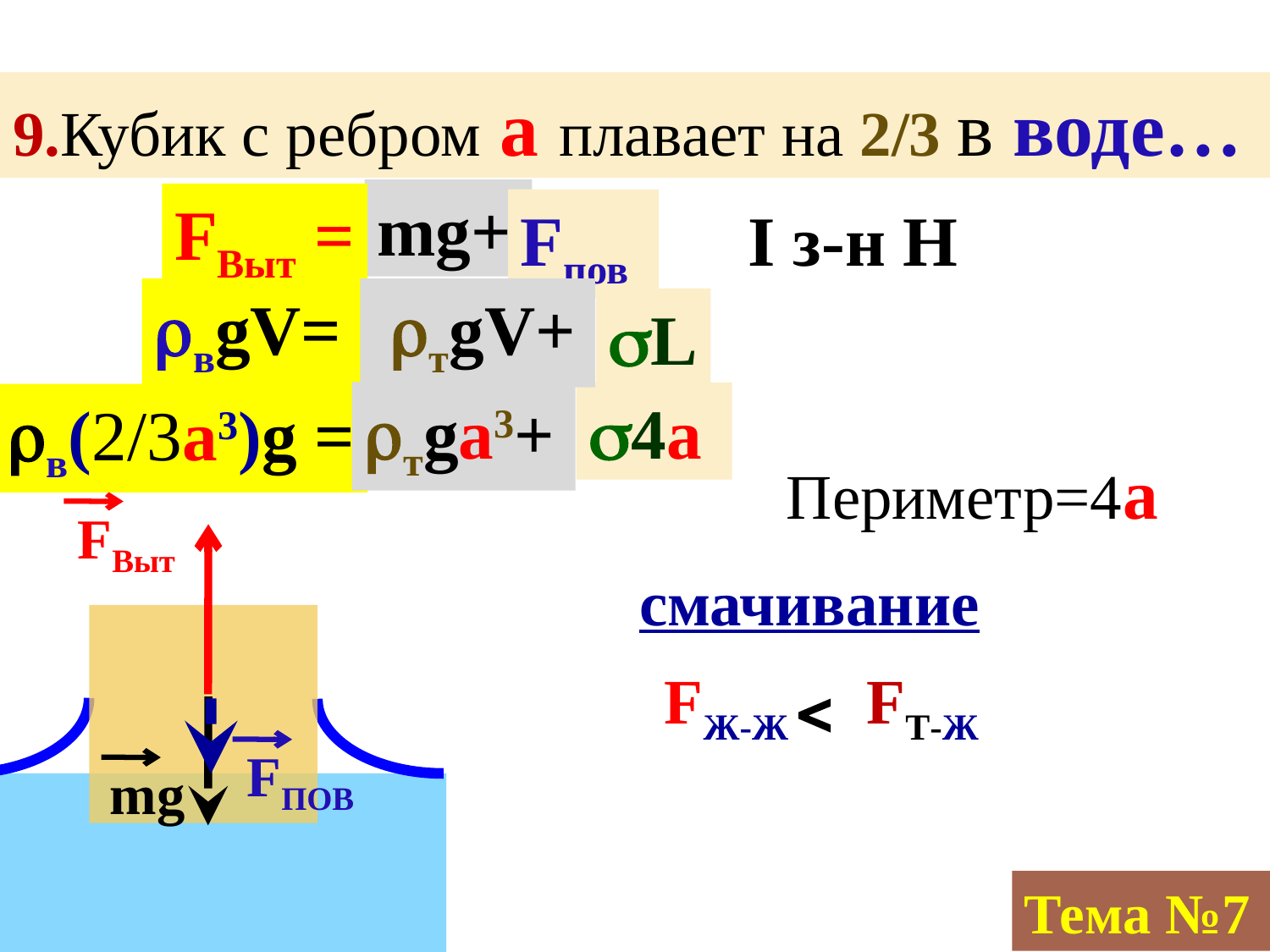

9.Кубик с ребром а плавает на 2/3 в воде…
mg+
FВыт =
Fпов
I з-н Н
ρвgV=
 ρтgV+
σL
ρтgа3+
σ4а
ρв(2/3а3)g =
Периметр=4а
FВыт
смачивание

FЖ-Ж       FТ-Ж
   <

FПОВ
mg

Тема №7